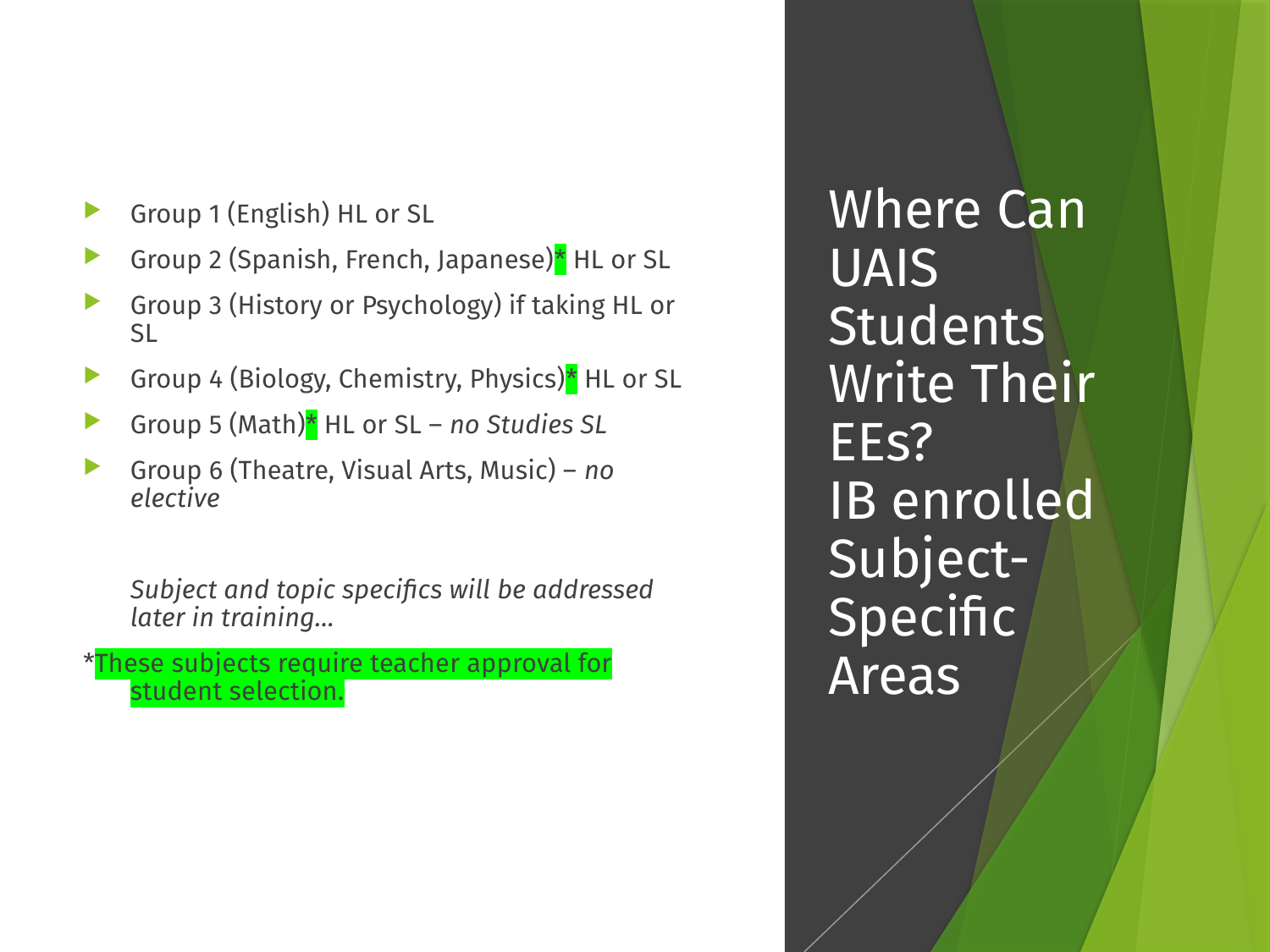

Group 1 (English) HL or SL
Group 2 (Spanish, French, Japanese)* HL or SL
Group 3 (History or Psychology) if taking HL or SL
Group 4 (Biology, Chemistry, Physics)* HL or SL
Group 5 (Math)* HL or SL – no Studies SL
Group 6 (Theatre, Visual Arts, Music) – no elective

	Subject and topic specifics will be addressed later in training…
*These subjects require teacher approval for student selection.

# Where Can UAIS Students Write Their EEs? IB enrolled Subject-Specific Areas